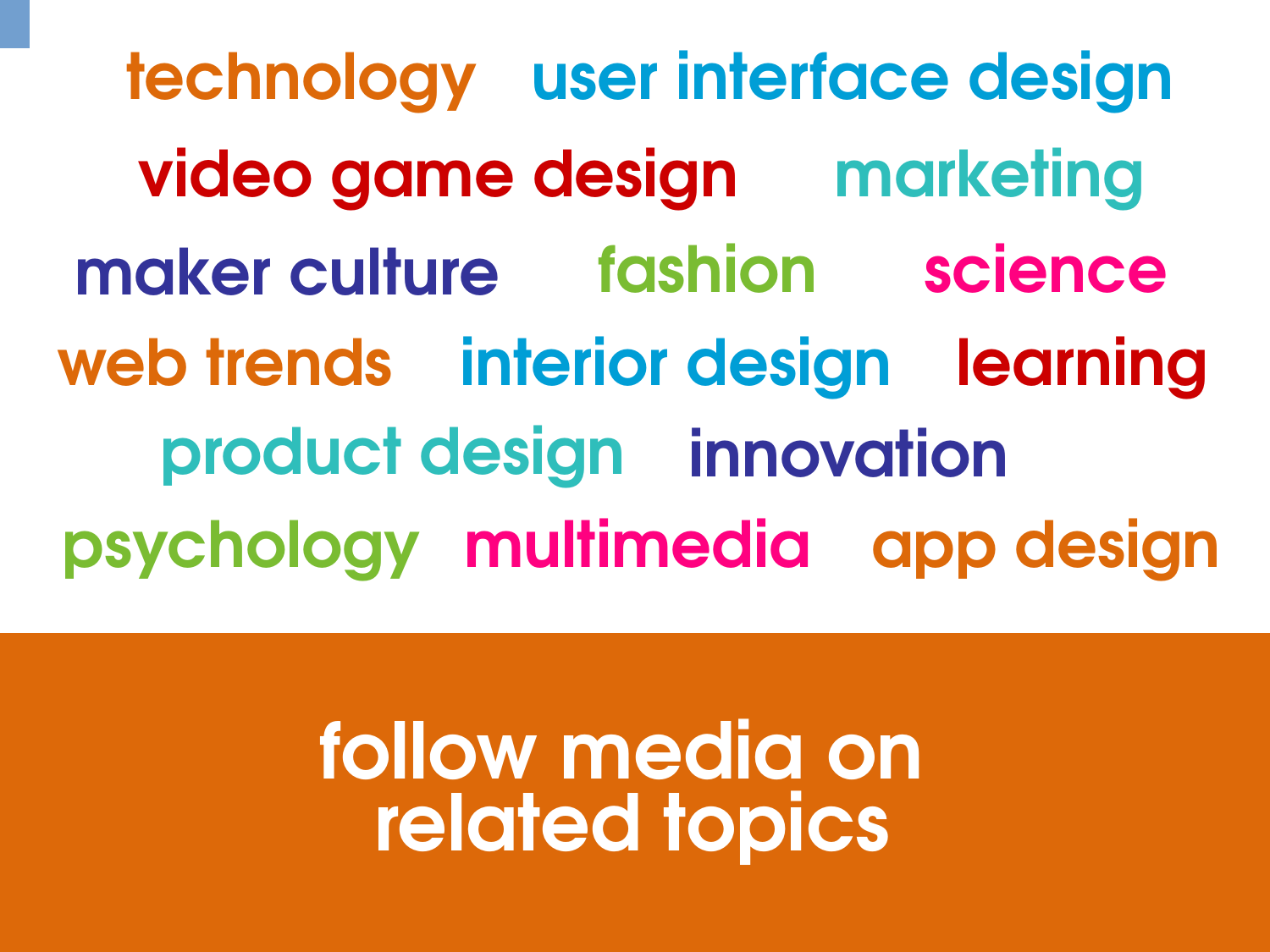

|  |  |  |  |
| --- | --- | --- | --- |
|  |  |  |  |
|  |  |  |  |
user interface design
technology
video game design
marketing
science
fashion
maker culture
learning
interior design
web trends
product design
innovation
psychology
multimedia
app design

# follow media on related topics